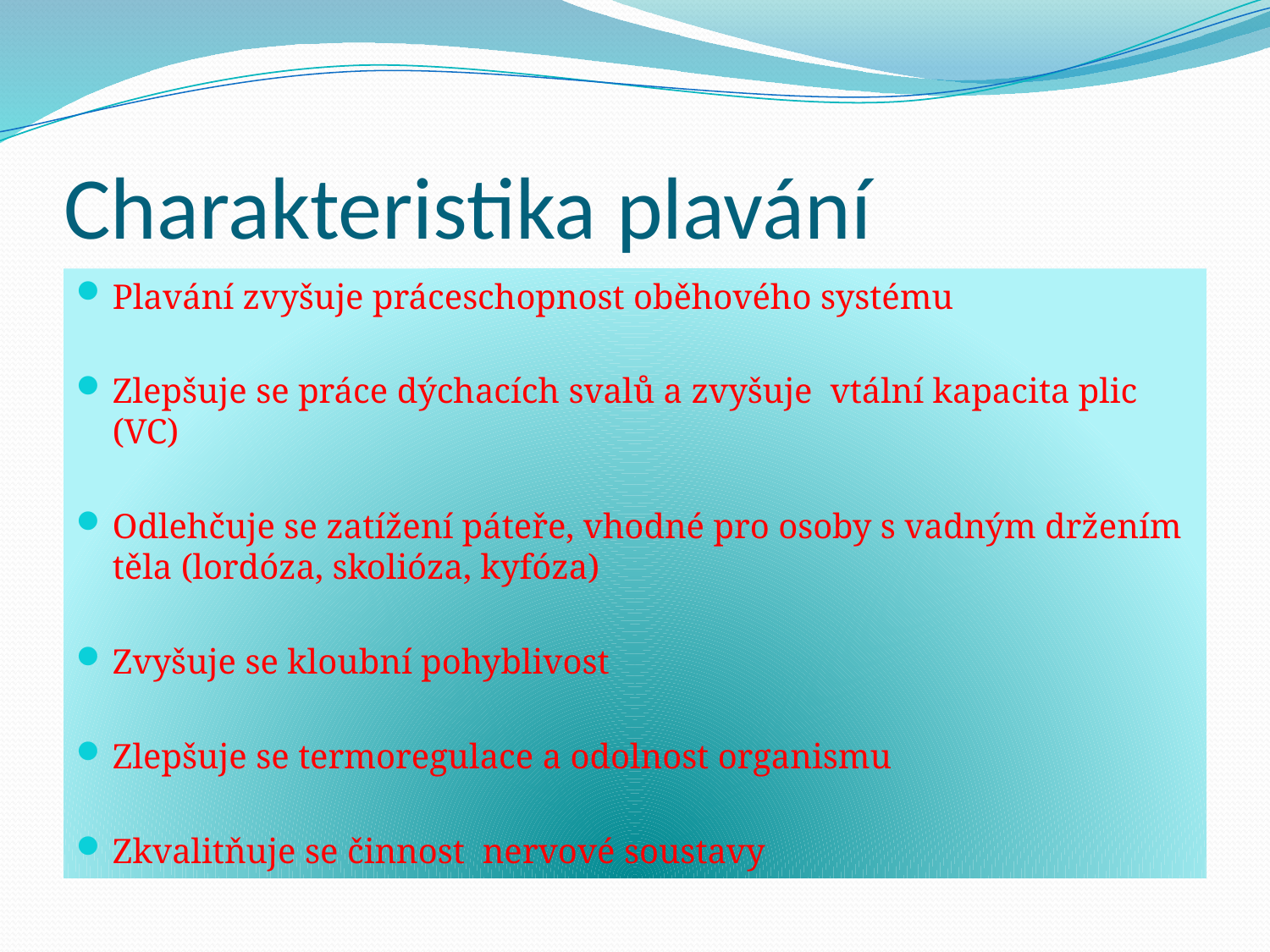

# Charakteristika plavání
Plavání zvyšuje práceschopnost oběhového systému

Zlepšuje se práce dýchacích svalů a zvyšuje  vtální kapacita plic (VC)

Odlehčuje se zatížení páteře, vhodné pro osoby s vadným držením těla (lordóza, skolióza, kyfóza)

Zvyšuje se kloubní pohyblivost

Zlepšuje se termoregulace a odolnost organismu

Zkvalitňuje se činnost  nervové soustavy